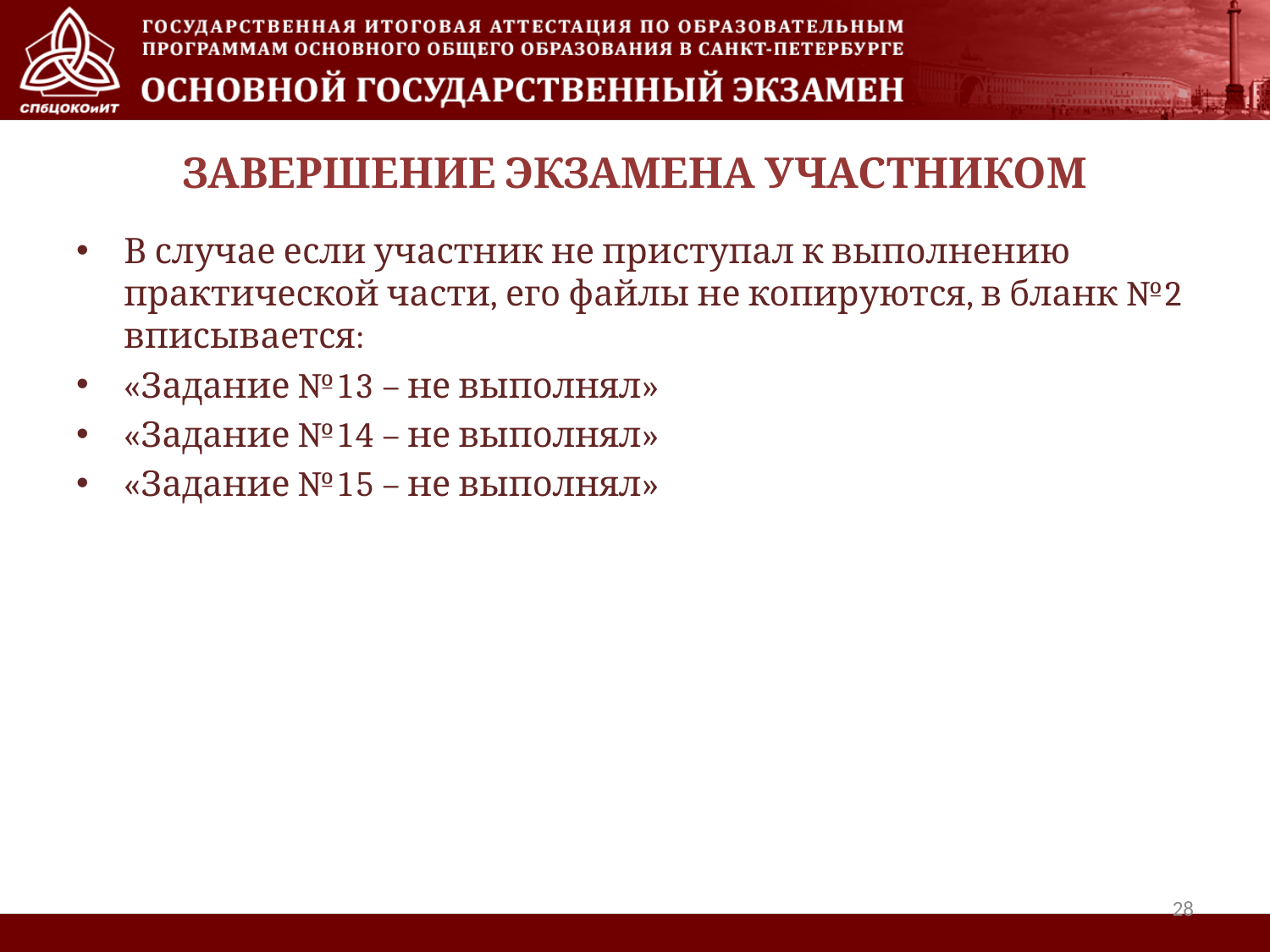

ЗАВЕРШЕНИЕ ЭКЗАМЕНА УЧАСТНИКОМ
В случае если участник не приступал к выполнению практической части, его файлы не копируются, в бланк №2 вписывается:
«Задание №13 – не выполнял»
«Задание №14 – не выполнял»
«Задание №15 – не выполнял»

28